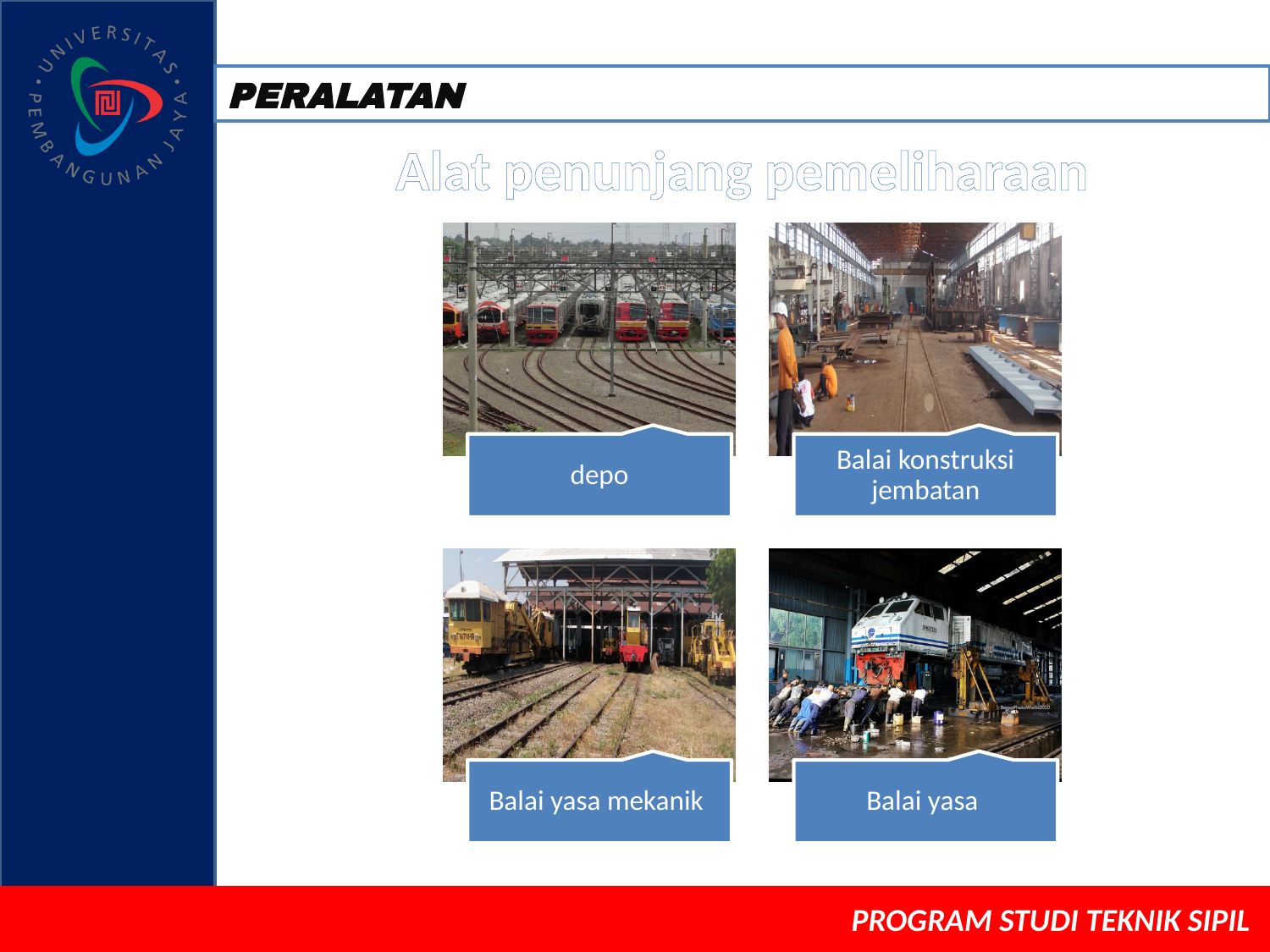

PERALATAN
Alat penunjang pemeliharaan
depo
Balai konstruksi jembatan
Balai yasa mekanik
Balai yasa